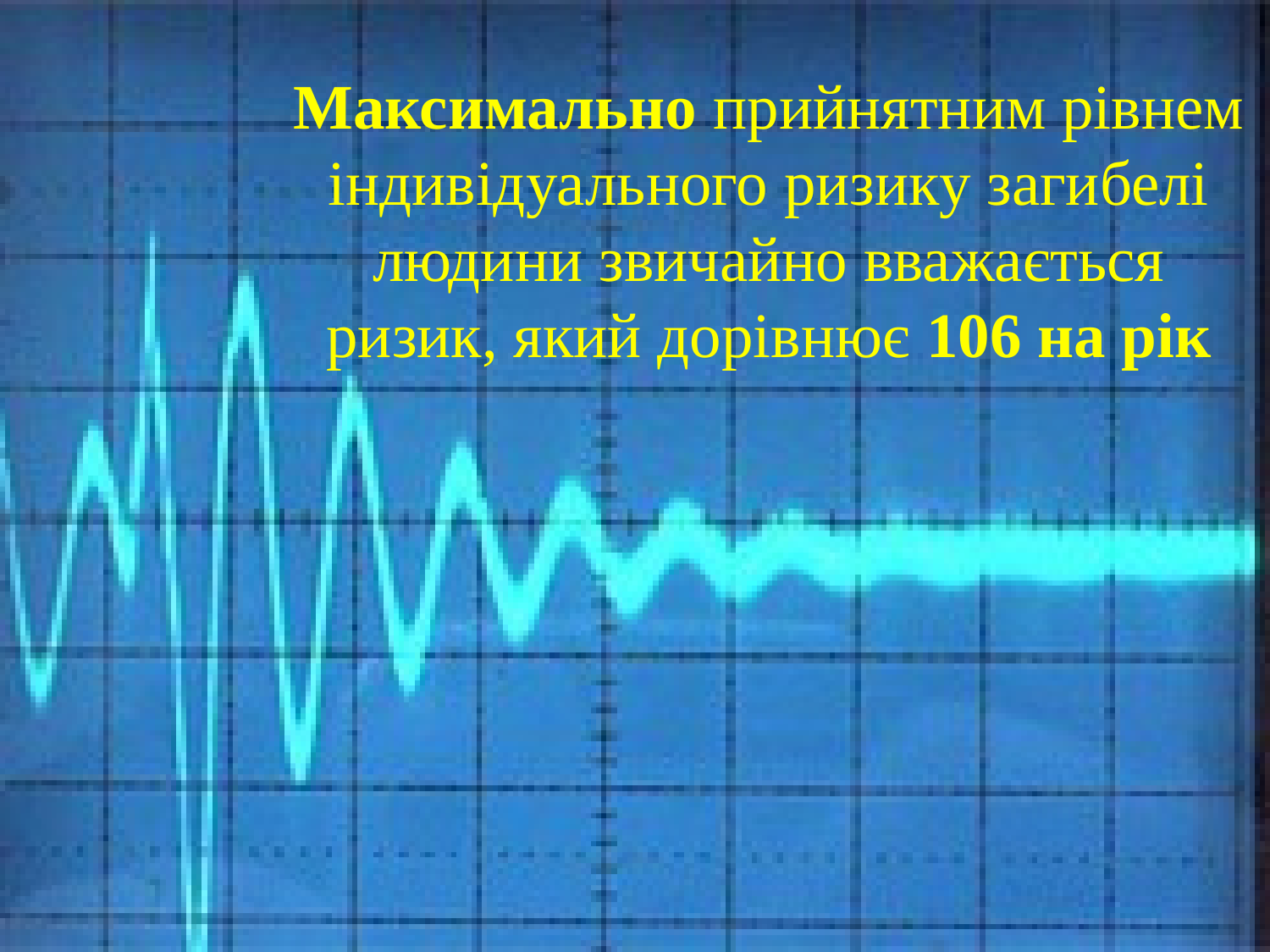

Максимально прийнятним рівнем індивідуального ризику загибелі людини звичайно вважається ризик, який дорівнює 106 на рік